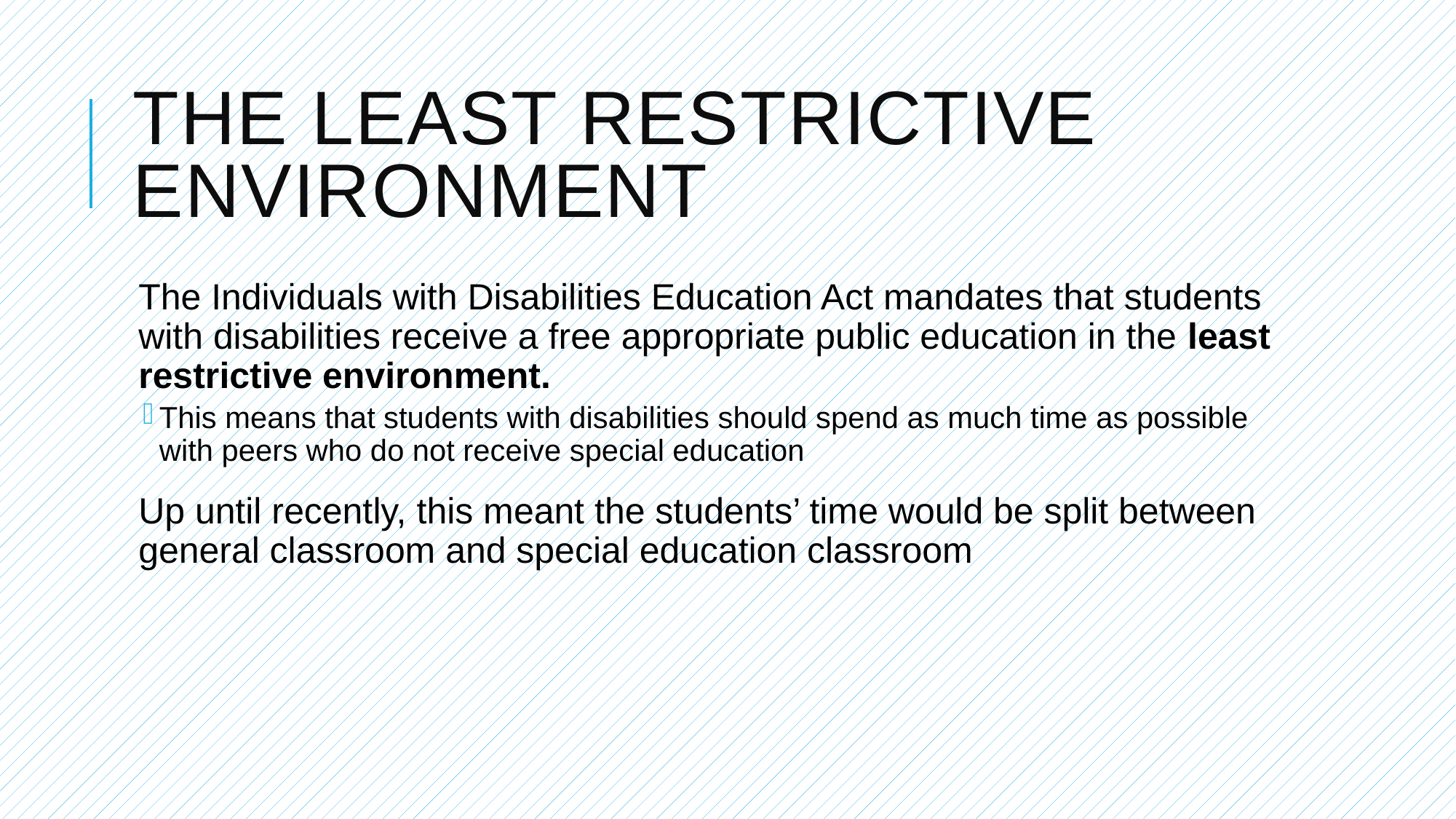

# The least restrictive environment
The Individuals with Disabilities Education Act mandates that students with disabilities receive a free appropriate public education in the least restrictive environment.
This means that students with disabilities should spend as much time as possible with peers who do not receive special education
Up until recently, this meant the students’ time would be split between general classroom and special education classroom